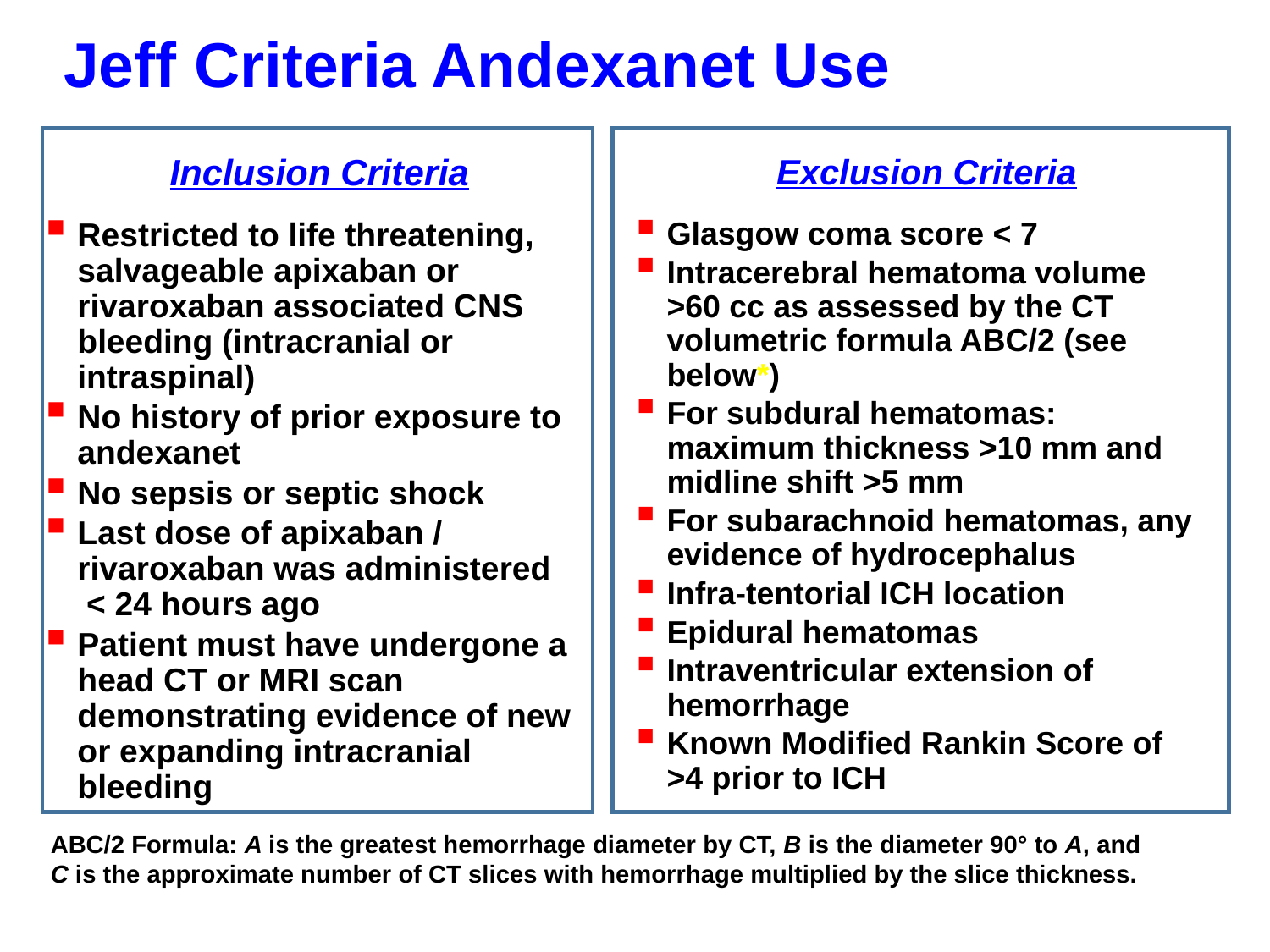

# Jeff Criteria Andexanet Use

Inclusion Criteria

Restricted to life threatening, salvageable apixaban or rivaroxaban associated CNS bleeding (intracranial or intraspinal)
No history of prior exposure to andexanet
No sepsis or septic shock
Last dose of apixaban / rivaroxaban was administered    < 24 hours ago
Patient must have undergone a head CT or MRI scan demonstrating evidence of new or expanding intracranial bleeding

Exclusion Criteria

Glasgow coma score < 7
Intracerebral hematoma volume >60 cc as assessed by the CT volumetric formula ABC/2 (see below*)
For subdural hematomas: maximum thickness >10 mm and midline shift >5 mm
For subarachnoid hematomas, any evidence of hydrocephalus
Infra-tentorial ICH location
Epidural hematomas
Intraventricular extension of hemorrhage
Known Modified Rankin Score of >4 prior to ICH

ABC/2 Formula: A is the greatest hemorrhage diameter by CT, B is the diameter 90° to A, and C is the approximate number of CT slices with hemorrhage multiplied by the slice thickness.